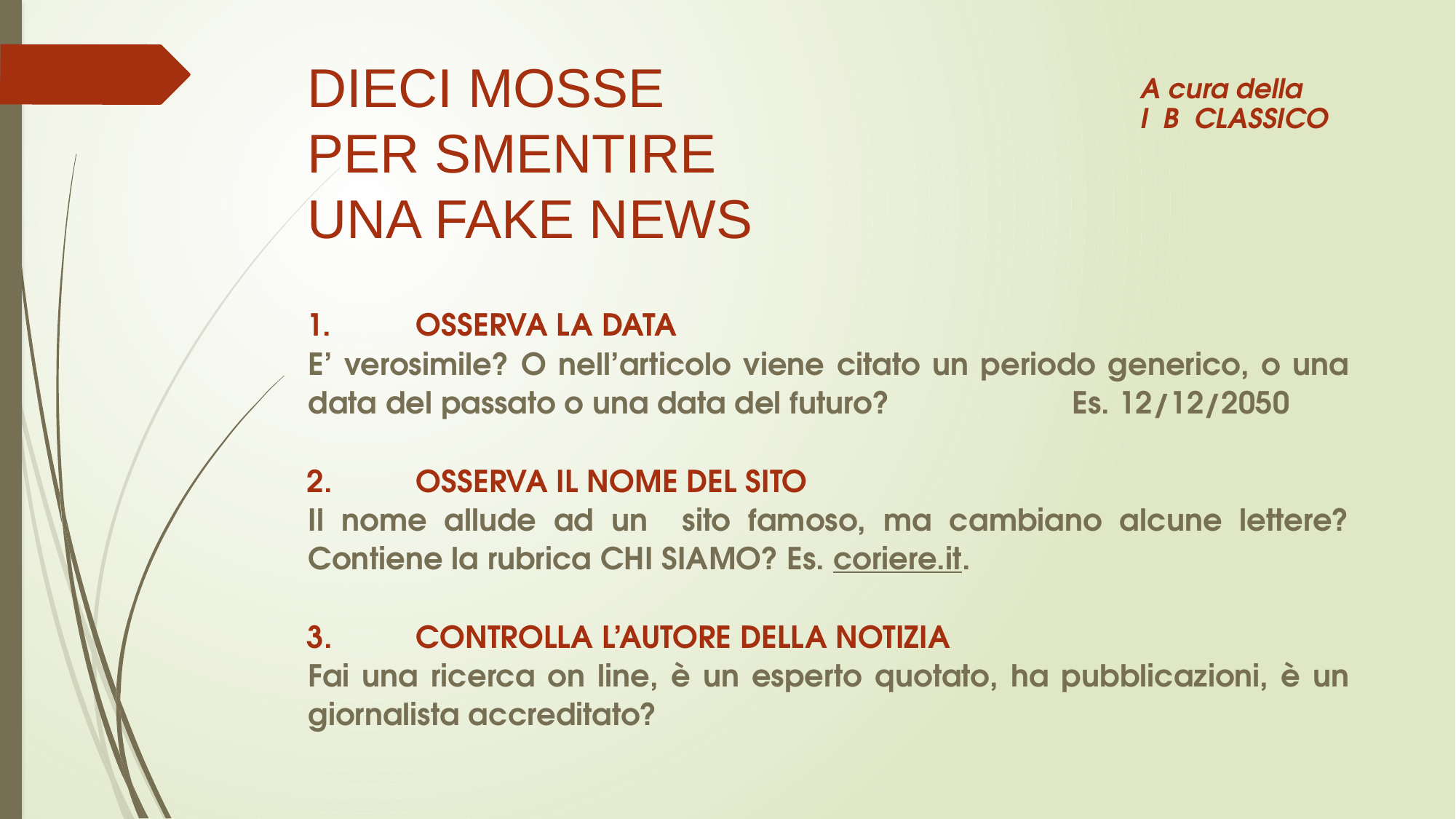

# DIECI MOSSE PER SMENTIRE UNA FAKE NEWS
A cura della
I  B  CLASSICO

1.	OSSERVA LA DATA
E’ verosimile? O nell’articolo viene citato un periodo generico, o una data del passato o una data del futuro?		Es. 12/12/2050

2.	OSSERVA IL NOME DEL SITO
Il nome allude ad un  sito famoso, ma cambiano alcune lettere? Contiene la rubrica CHI SIAMO? Es. coriere.it.

3.	CONTROLLA L’AUTORE DELLA NOTIZIA
Fai una ricerca on line, è un esperto quotato, ha pubblicazioni, è un giornalista accreditato?